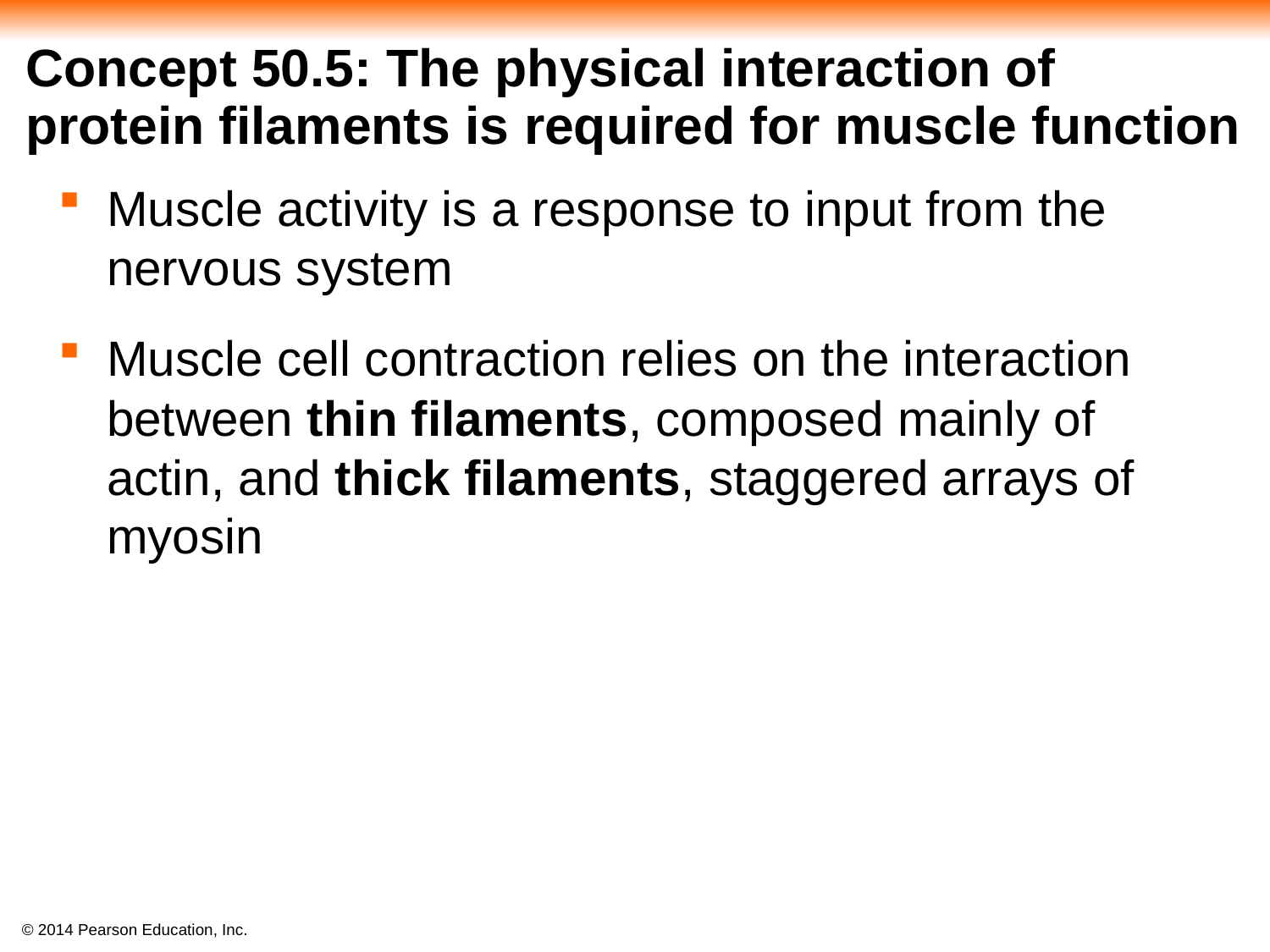

# Concept 50.5: The physical interaction of protein filaments is required for muscle function
Muscle activity is a response to input from the nervous system
Muscle cell contraction relies on the interaction between thin filaments, composed mainly of actin, and thick filaments, staggered arrays of myosin